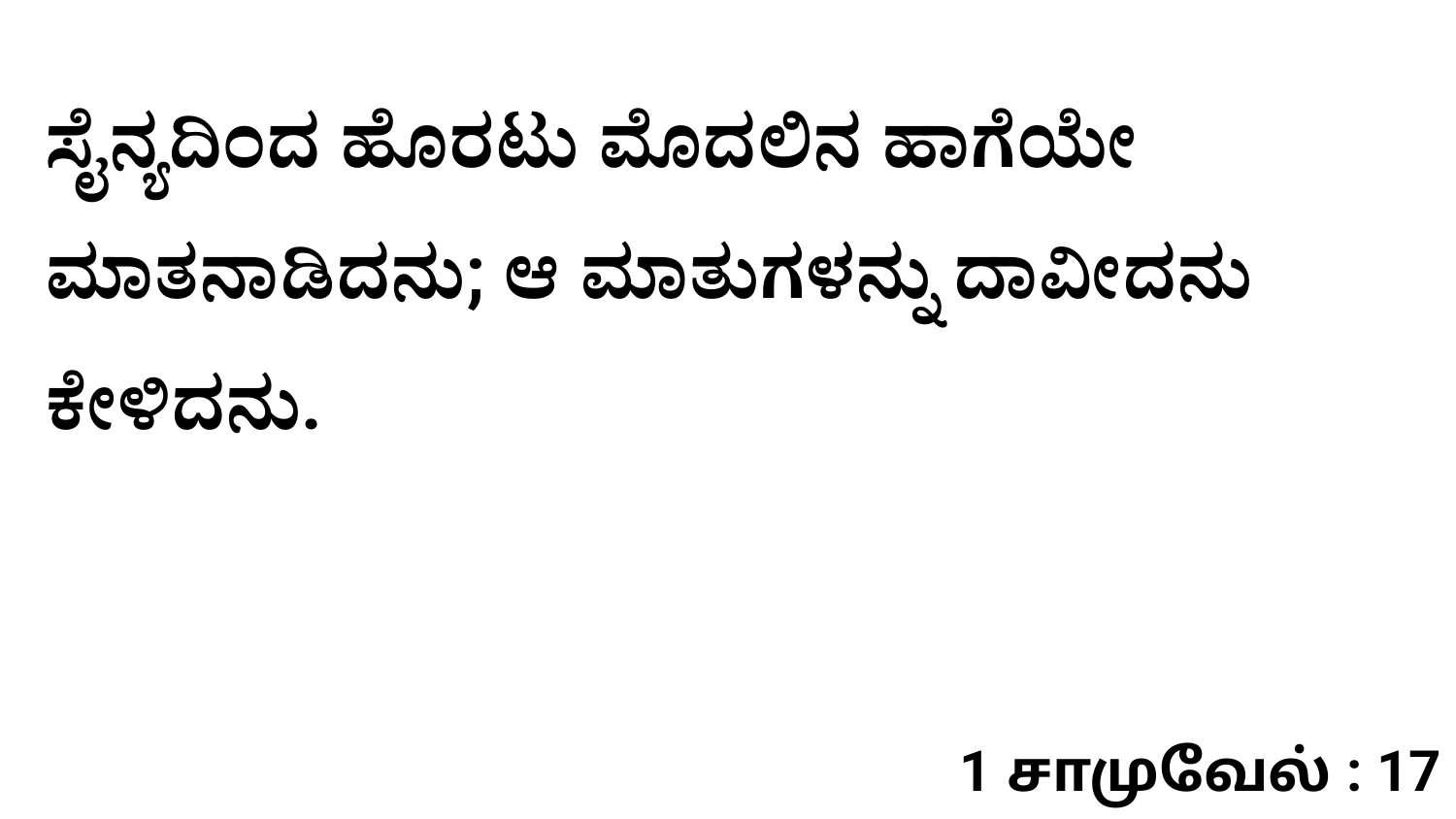

ಸೈನ್ಯದಿಂದ ಹೊರಟು ಮೊದಲಿನ ಹಾಗೆಯೇ ಮಾತನಾಡಿದನು; ಆ ಮಾತುಗಳನ್ನು ದಾವೀದನು ಕೇಳಿದನು.
1 சாமுவேல் : 17